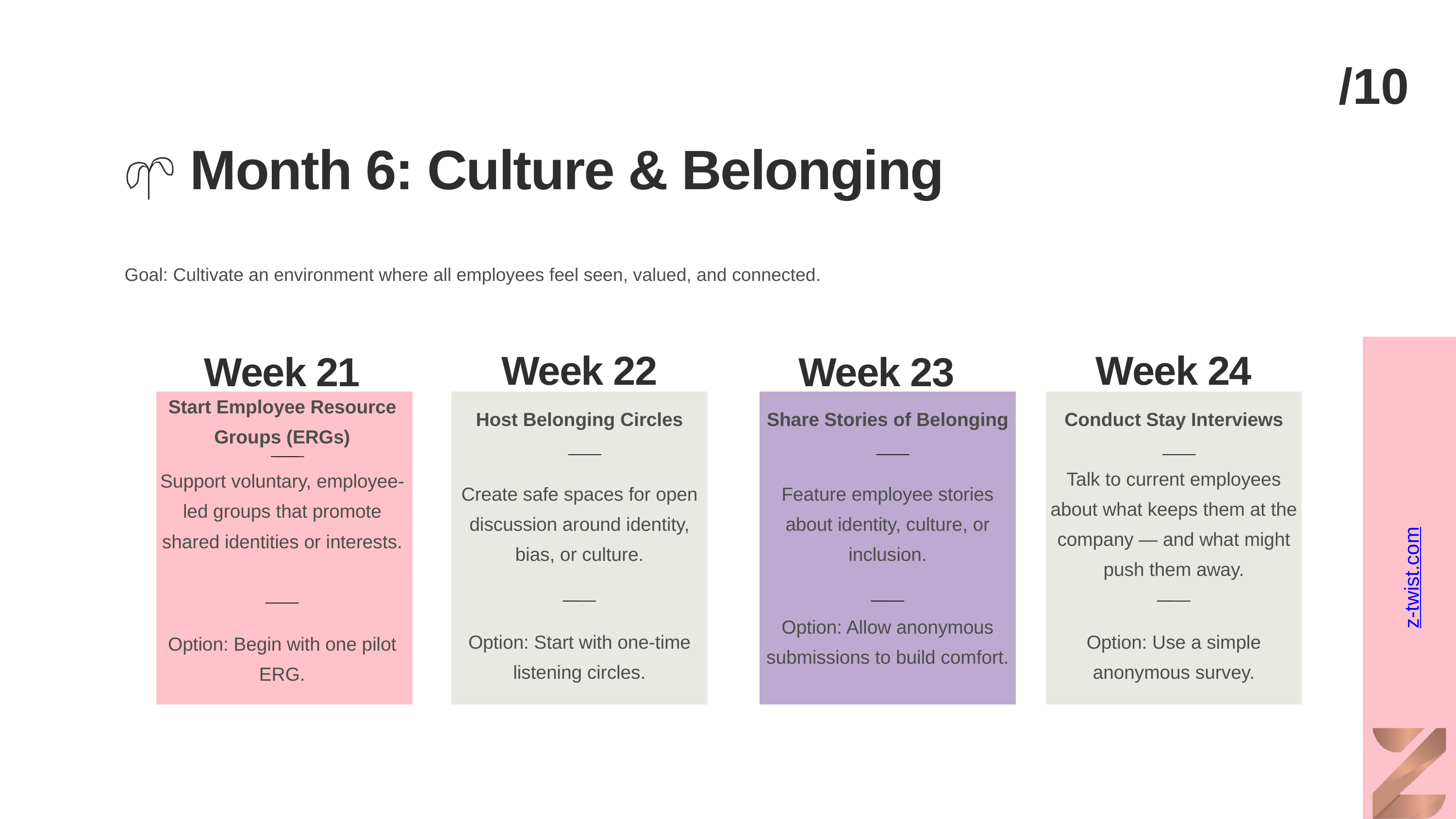

/10
🌱 Month 6: Culture & Belonging
Goal: Cultivate an environment where all employees feel seen, valued, and connected.
Week 22
Week 24

z-twist.com

Week 21
Week 23
Start Employee Resource Groups (ERGs)

Host Belonging Circles
Share Stories of Belonging
Conduct Stay Interviews

Talk to current employees about what keeps them at the company — and what might push them away.
Support voluntary, employee-led groups that promote shared identities or interests.
Create safe spaces for open discussion around identity, bias, or culture.
Feature employee stories about identity, culture, or inclusion.

Option: Allow anonymous submissions to build comfort.
Option: Start with one-time listening circles.
Option: Use a simple anonymous survey.
Option: Begin with one pilot ERG.